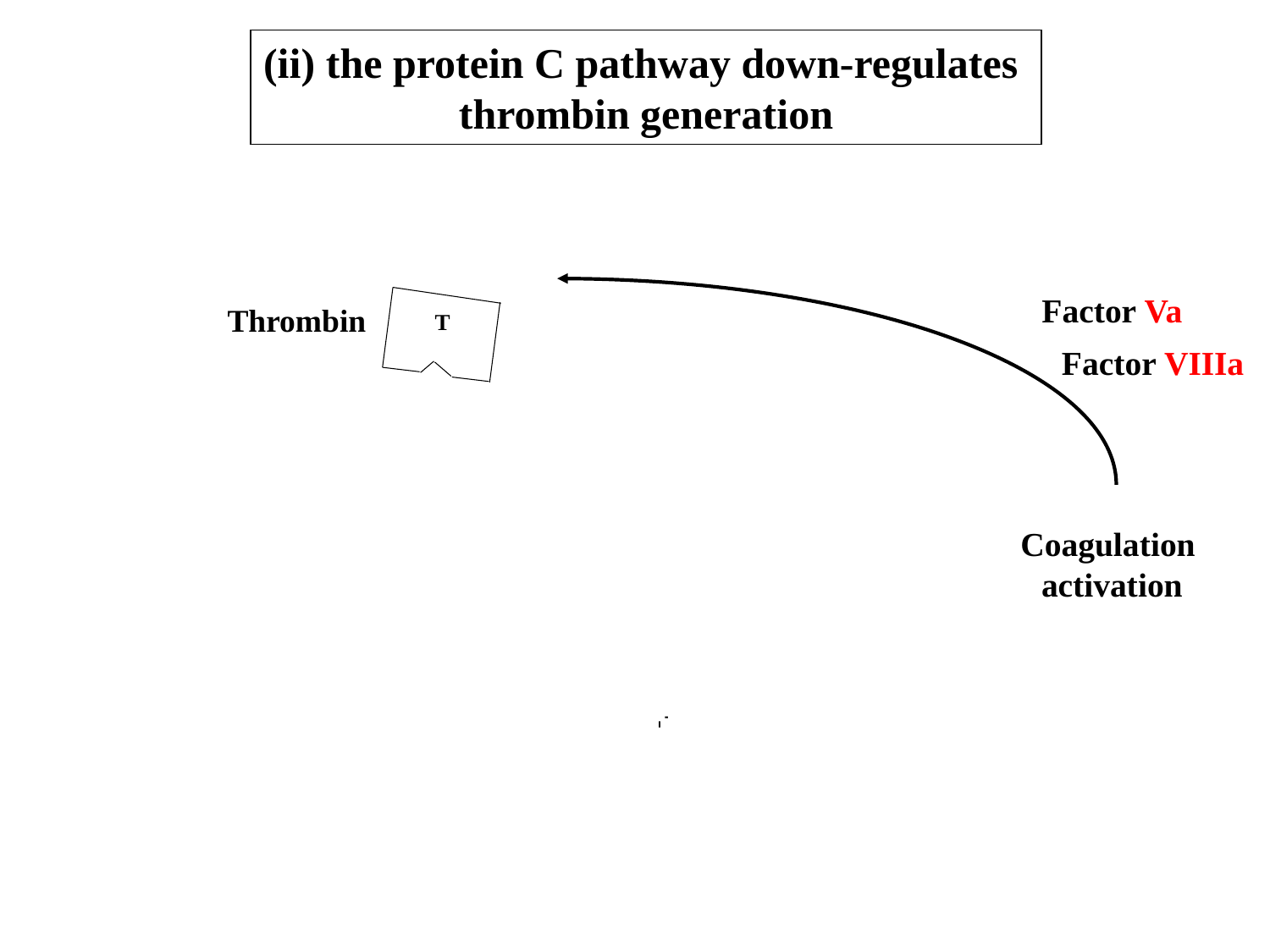

(ii) the protein C pathway down-regulates
thrombin generation

Factor Va

Thrombin
T
Factor VIIIa

TM

Coagulation
activation